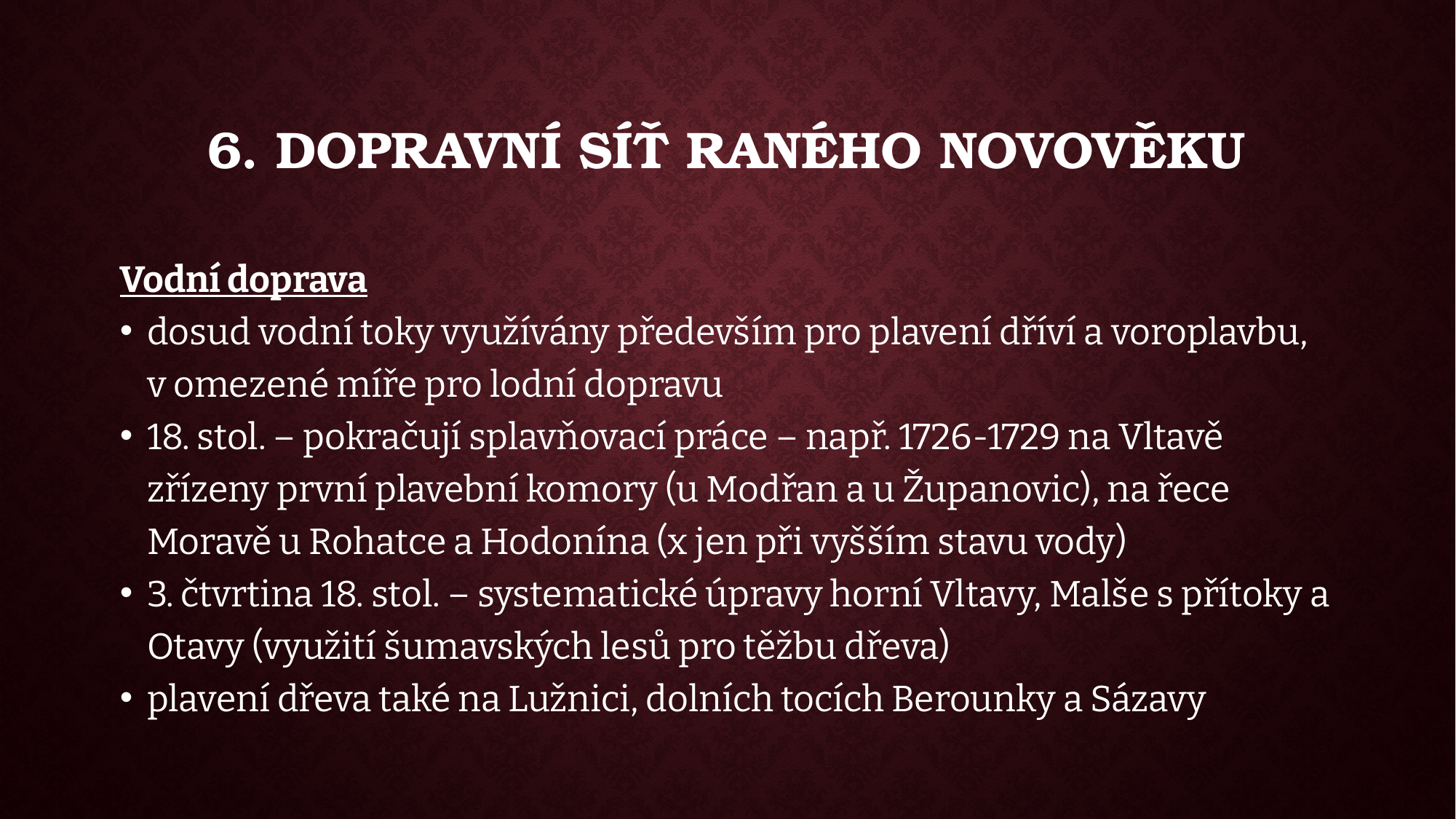

6. Dopravní síť raného novověku
Vodní doprava
dosud vodní toky využívány především pro plavení dříví a voroplavbu, v omezené míře pro lodní dopravu
18. stol. – pokračují splavňovací práce – např. 1726-1729 na Vltavě zřízeny první plavební komory (u Modřan a u Županovic), na řece Moravě u Rohatce a Hodonína (x jen při vyšším stavu vody)
3. čtvrtina 18. stol. – systematické úpravy horní Vltavy, Malše s přítoky a Otavy (využití šumavských lesů pro těžbu dřeva)
plavení dřeva také na Lužnici, dolních tocích Berounky a Sázavy